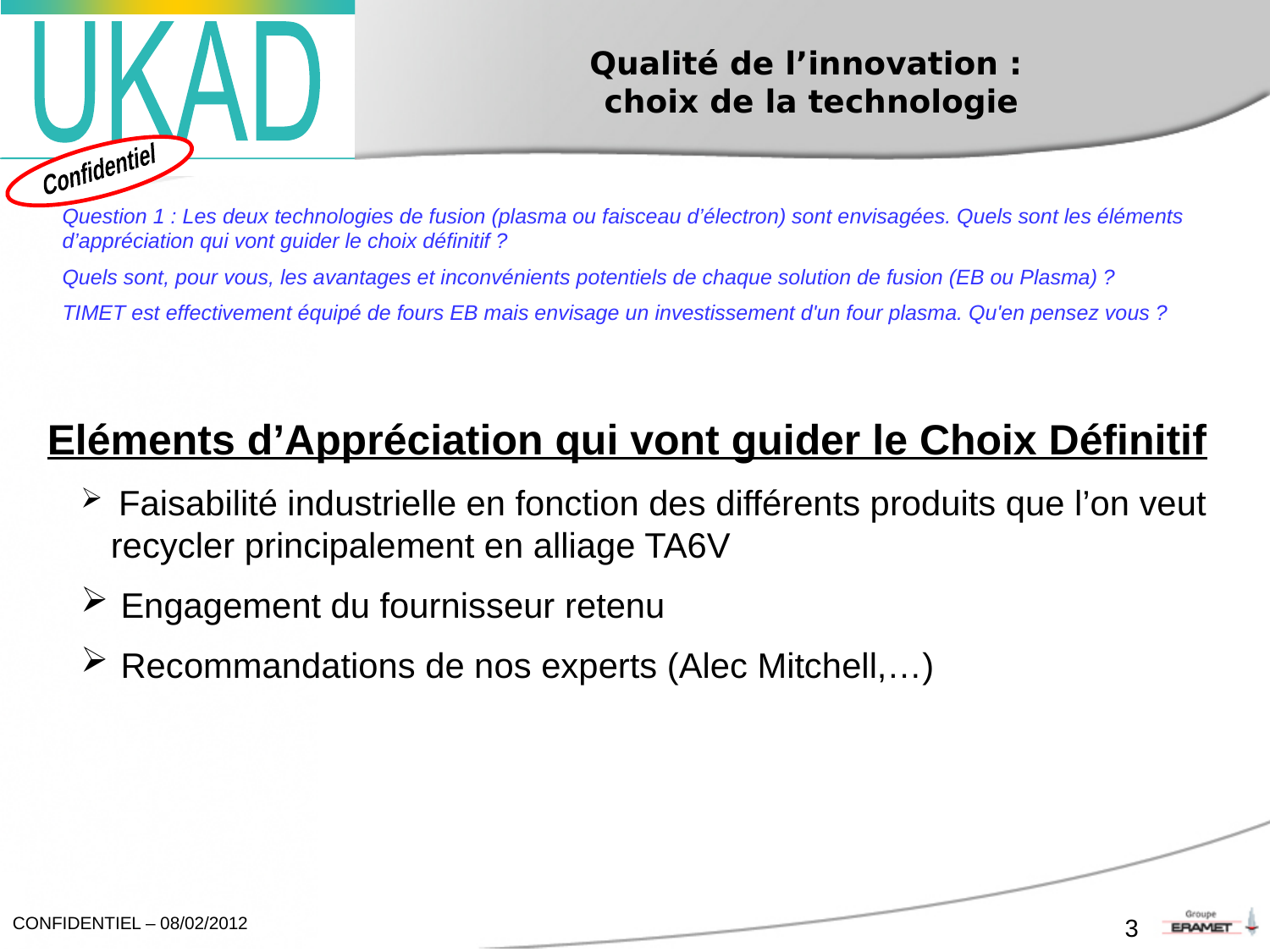

# Qualité de l’innovation : choix de la technologie
Question 1 : Les deux technologies de fusion (plasma ou faisceau d’électron) sont envisagées. Quels sont les éléments d’appréciation qui vont guider le choix définitif ?
Quels sont, pour vous, les avantages et inconvénients potentiels de chaque solution de fusion (EB ou Plasma) ?
TIMET est effectivement équipé de fours EB mais envisage un investissement d'un four plasma. Qu'en pensez vous ?
Eléments d’Appréciation qui vont guider le Choix Définitif
 Faisabilité industrielle en fonction des différents produits que l’on veut recycler principalement en alliage TA6V
 Engagement du fournisseur retenu
 Recommandations de nos experts (Alec Mitchell,…)

3